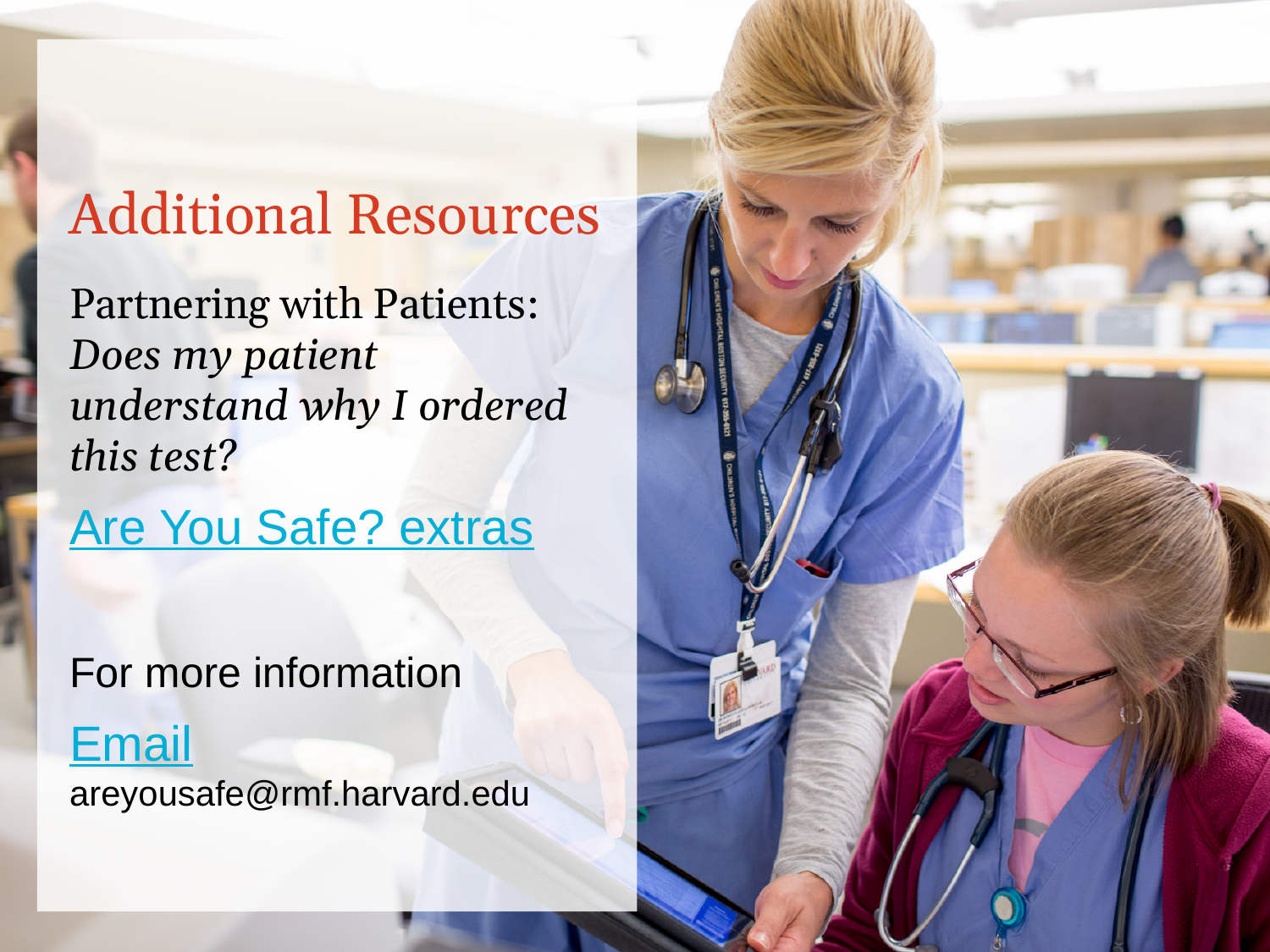

# Additional Resources
Partnering with Patients:
Does my patient understand why I ordered this test?
Are You Safe? extras

For more information
Email
areyousafe@rmf.harvard.edu